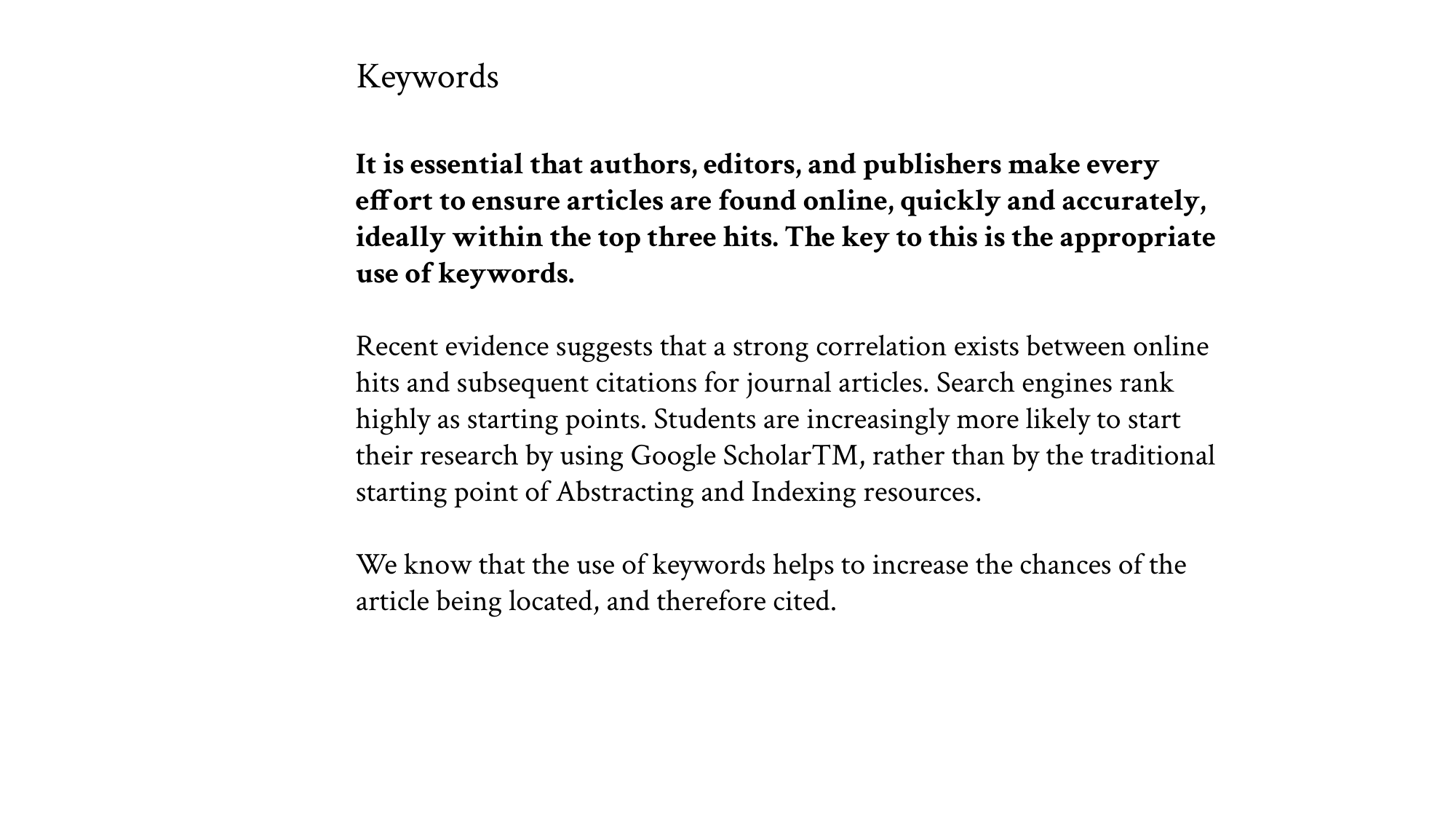

Keywords

It is essential that authors, editors, and publishers make every effort to ensure articles are found online, quickly and accurately, ideally within the top three hits. The key to this is the appropriate use of keywords.

Recent evidence suggests that a strong correlation exists between online hits and subsequent citations for journal articles. Search engines rank highly as starting points. Students are increasingly more likely to start their research by using Google ScholarTM, rather than by the traditional starting point of Abstracting and Indexing resources.

We know that the use of keywords helps to increase the chances of the article being located, and therefore cited.